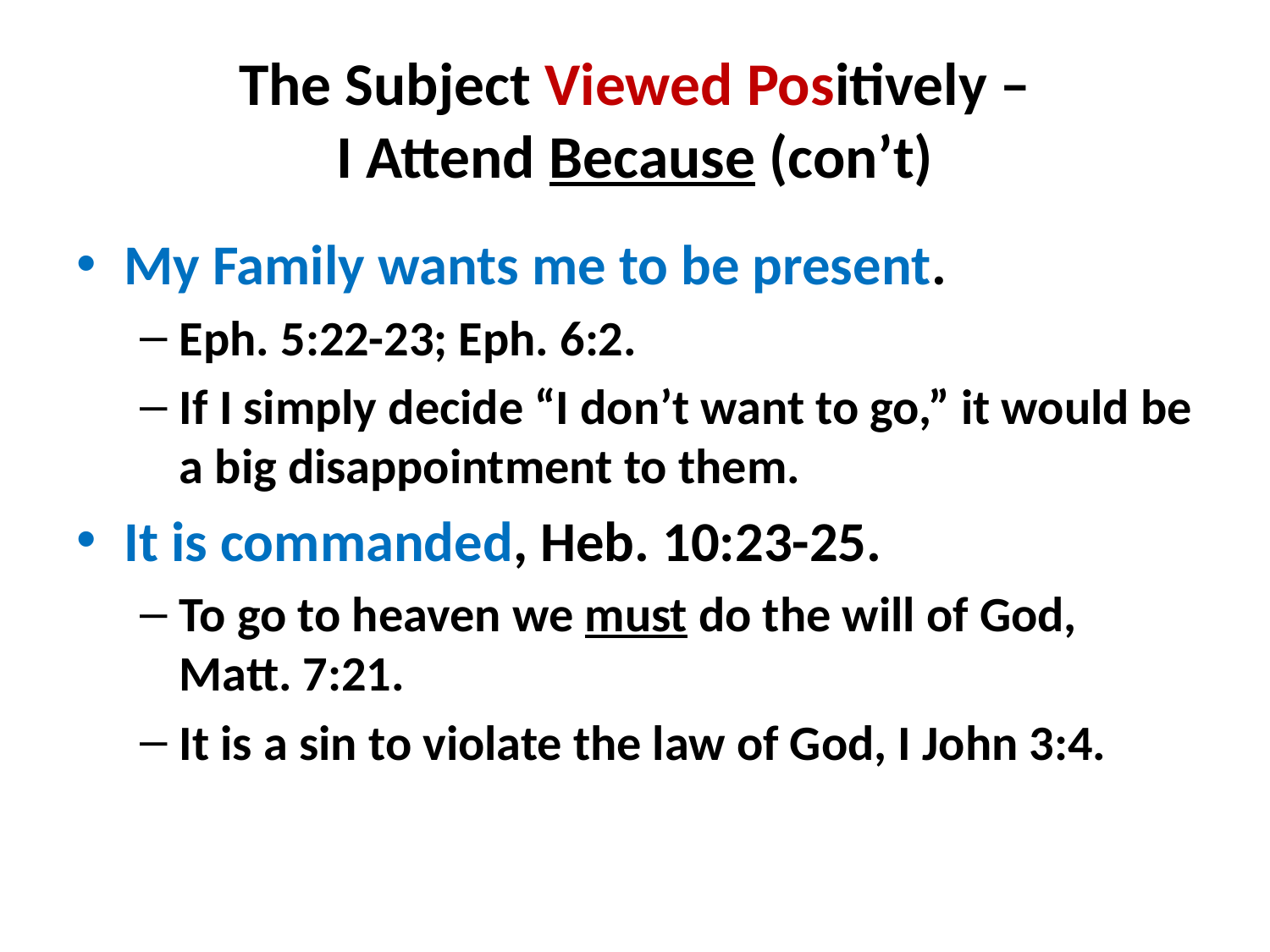

# The Subject Viewed Positively – I Attend Because (con’t)
My Family wants me to be present.
Eph. 5:22-23; Eph. 6:2.
If I simply decide “I don’t want to go,” it would be a big disappointment to them.
It is commanded, Heb. 10:23-25.
To go to heaven we must do the will of God, Matt. 7:21.
It is a sin to violate the law of God, I John 3:4.